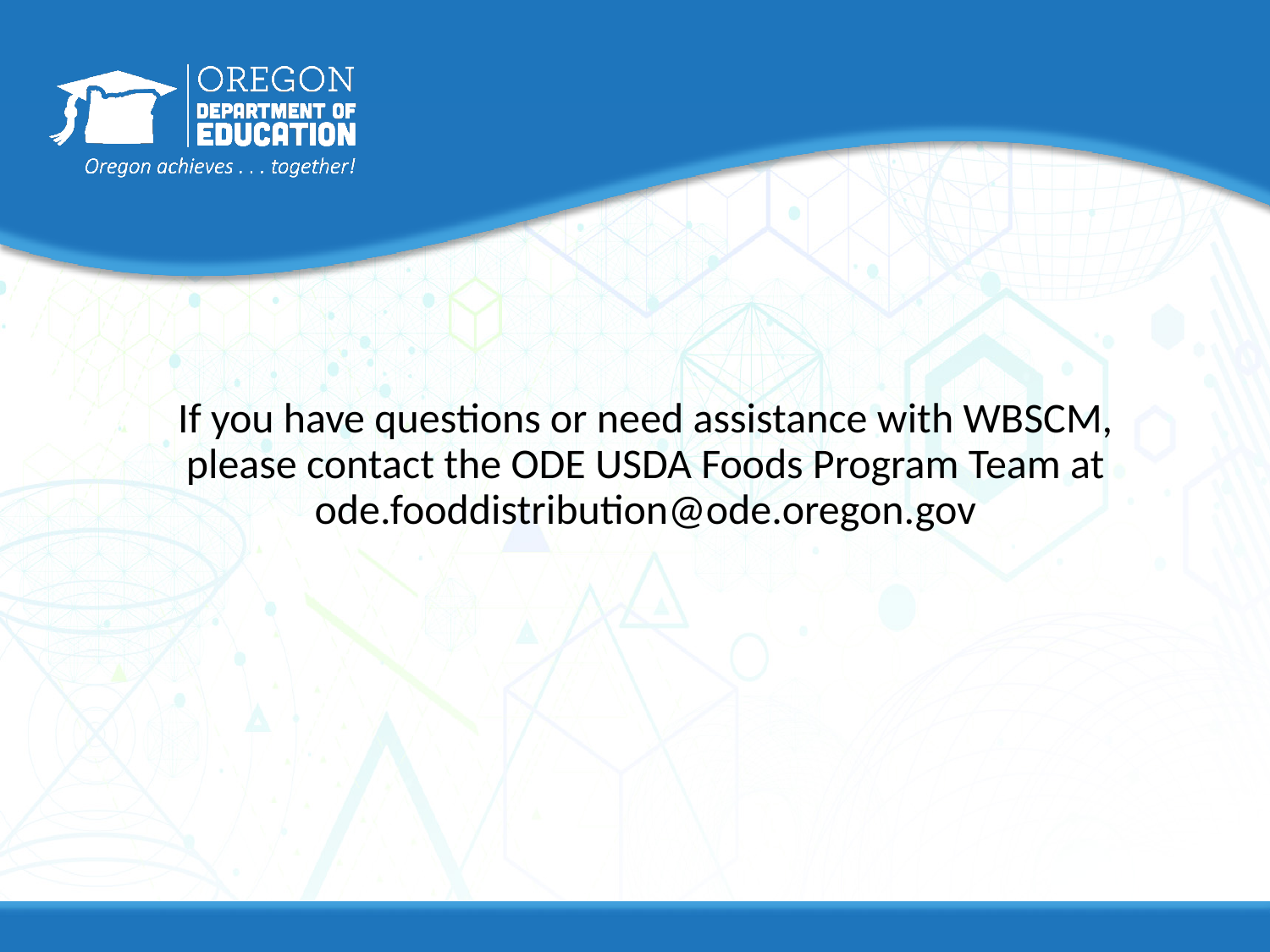

If you have questions or need assistance with WBSCM, please contact the ODE USDA Foods Program Team at ode.fooddistribution@ode.oregon.gov